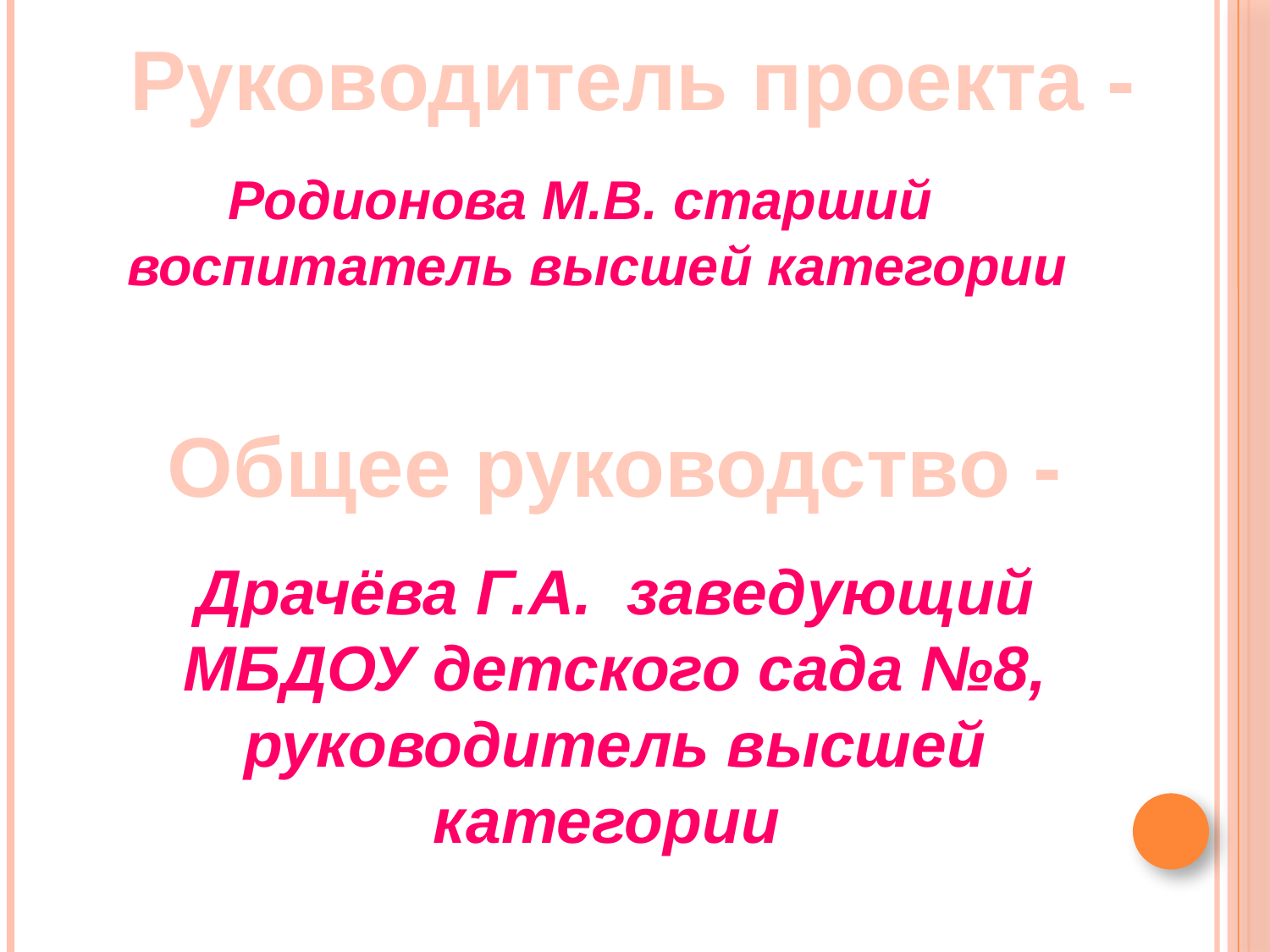

Руководитель проекта -
Родионова М.В. старший воспитатель высшей категории

Общее руководство -
Драчёва Г.А.  заведующий МБДОУ детского сада №8, руководитель высшей категории